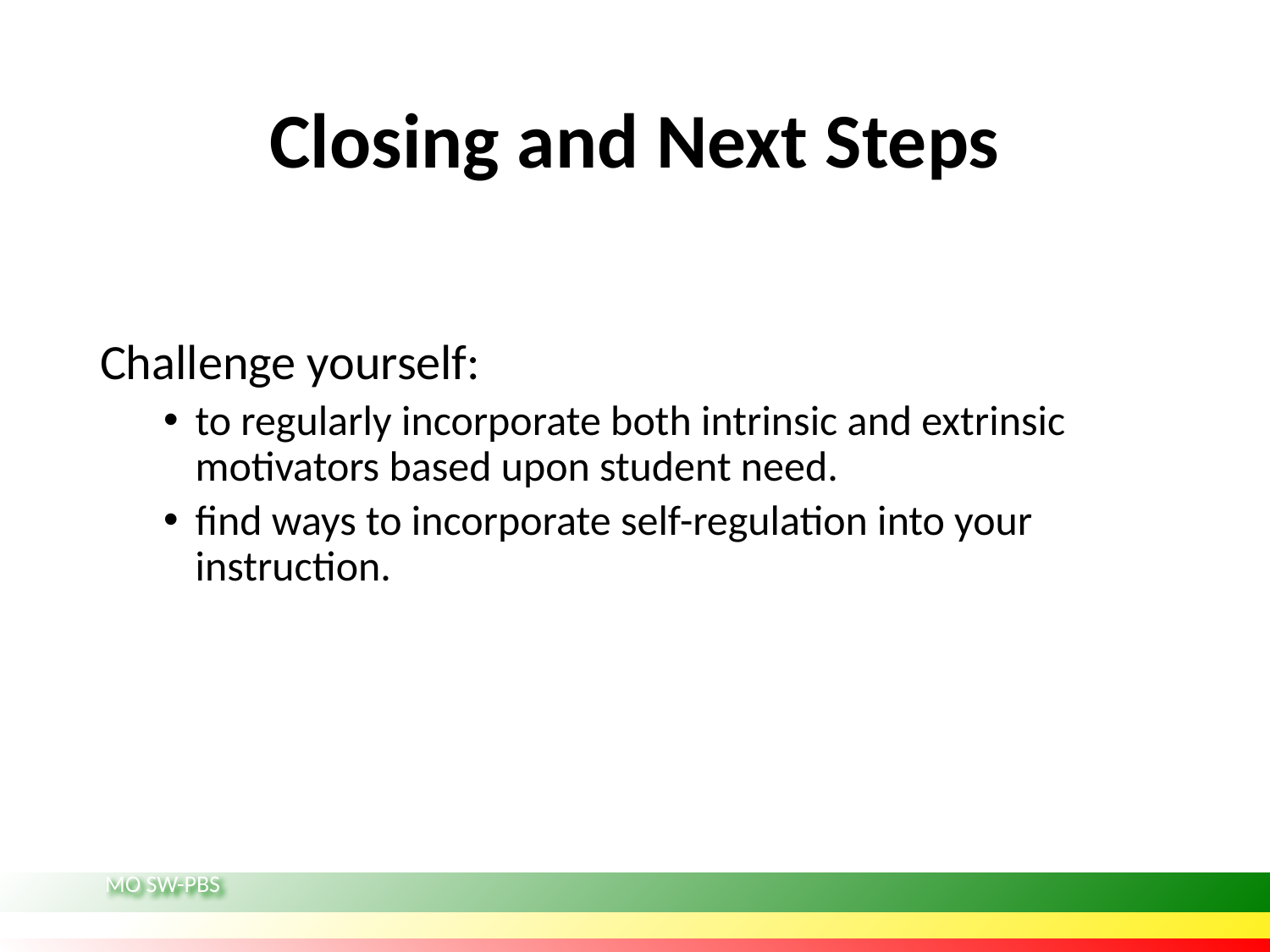

# Closing and Next Steps
Challenge yourself:
to regularly incorporate both intrinsic and extrinsic motivators based upon student need.
find ways to incorporate self-regulation into your instruction.